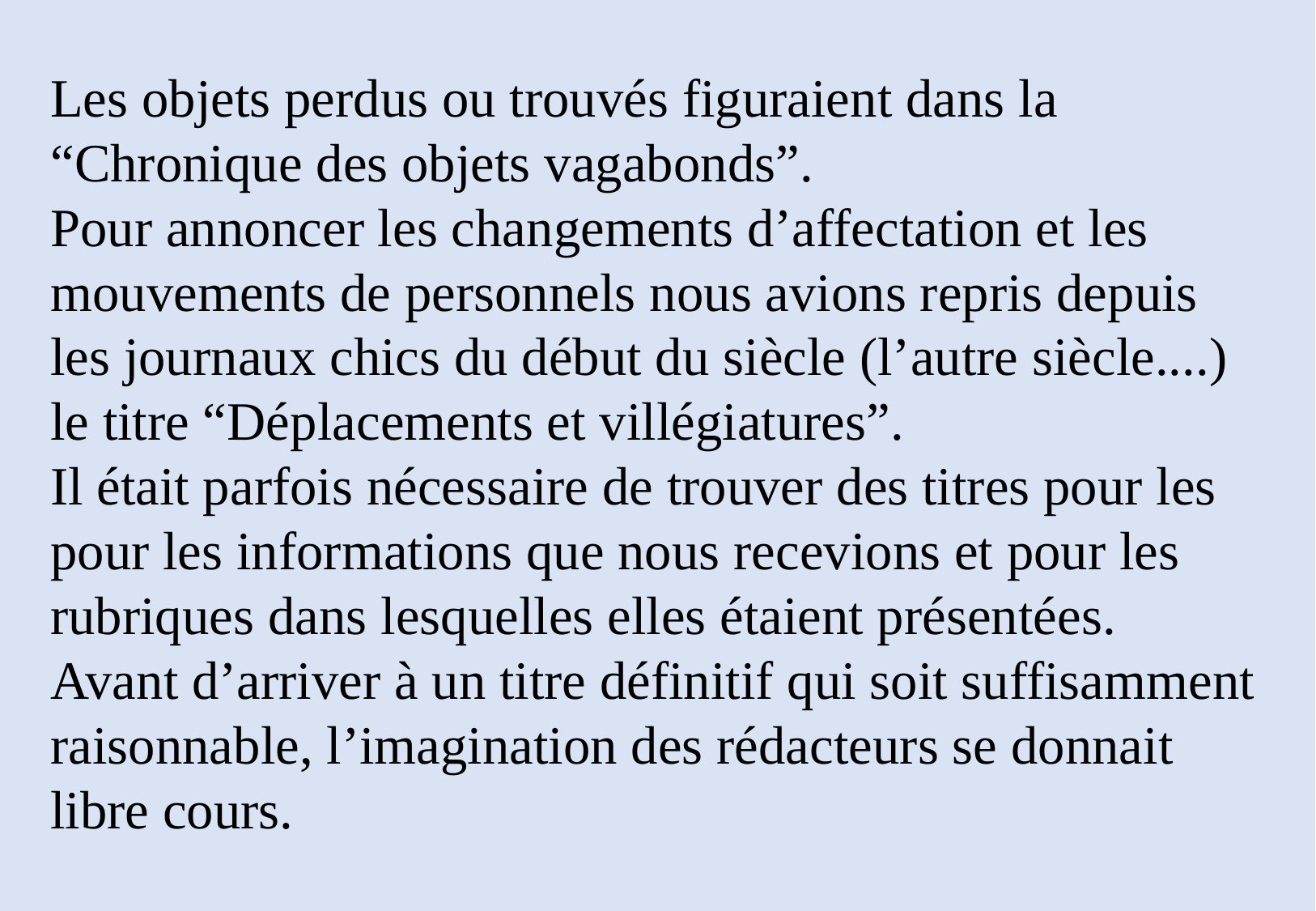

Les objets perdus ou trouvés figuraient dans la “Chronique des objets vagabonds”.
Pour annoncer les changements d’affectation et les mouvements de personnels nous avions repris depuis les journaux chics du début du siècle (l’autre siècle....) le titre “Déplacements et villégiatures”.
Il était parfois nécessaire de trouver des titres pour les pour les informations que nous recevions et pour les rubriques dans lesquelles elles étaient présentées.
Avant d’arriver à un titre définitif qui soit suffisamment raisonnable, l’imagination des rédacteurs se donnait libre cours.